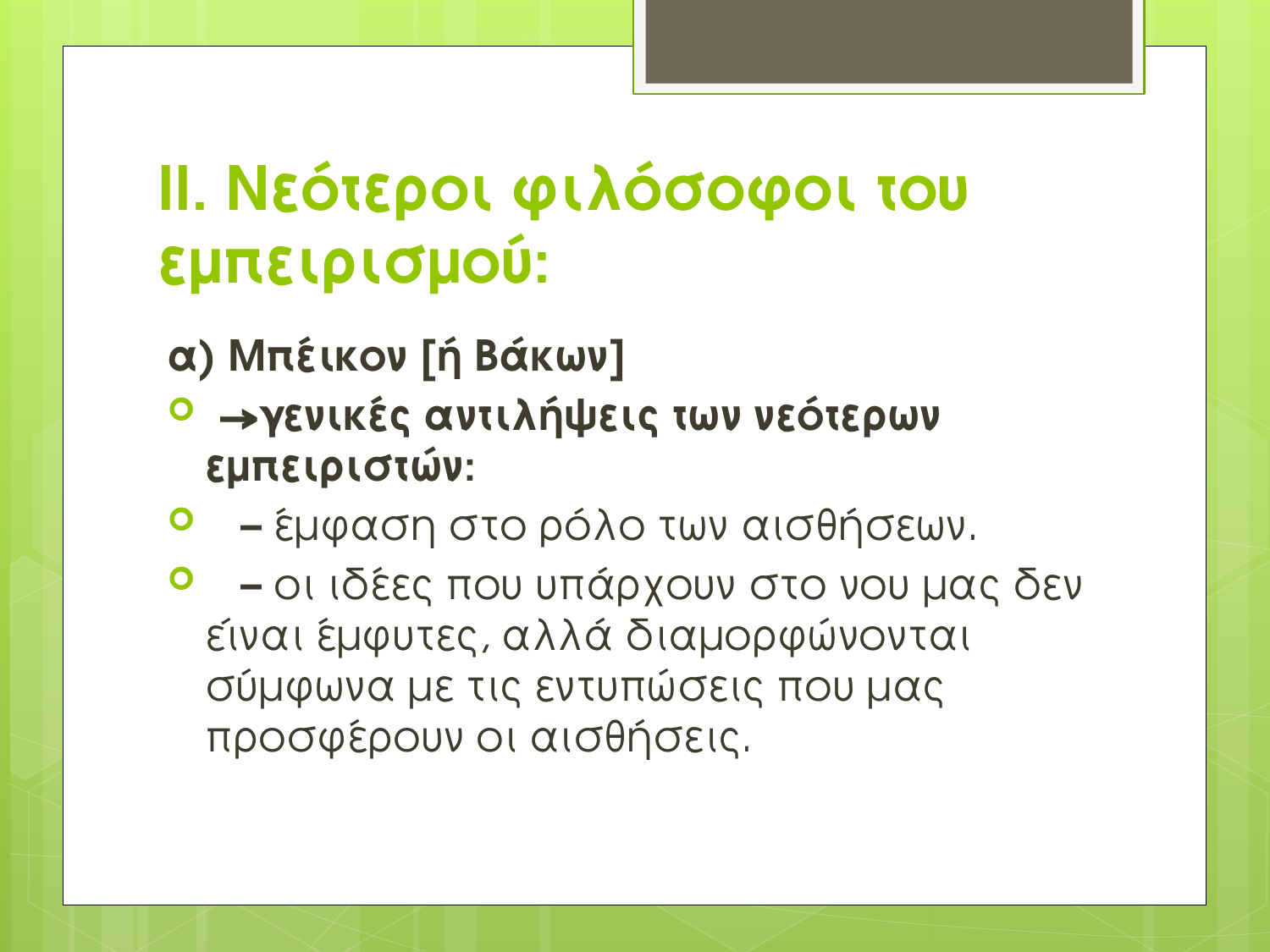

# ΙΙ. Νεότεροι φιλόσοφοι του εμπειρισμού:
α) Μπέικον [ή Βάκων]
 →γενικές αντιλήψεις των νεότερων εμπειριστών:
   – έμφαση στο ρόλο των αισθήσεων.
   – οι ιδέες που υπάρχουν στο νου μας δεν είναι έμφυτες, αλλά διαμορφώνονται σύμφωνα με τις εντυπώσεις που μας προσφέρουν οι αισθήσεις.